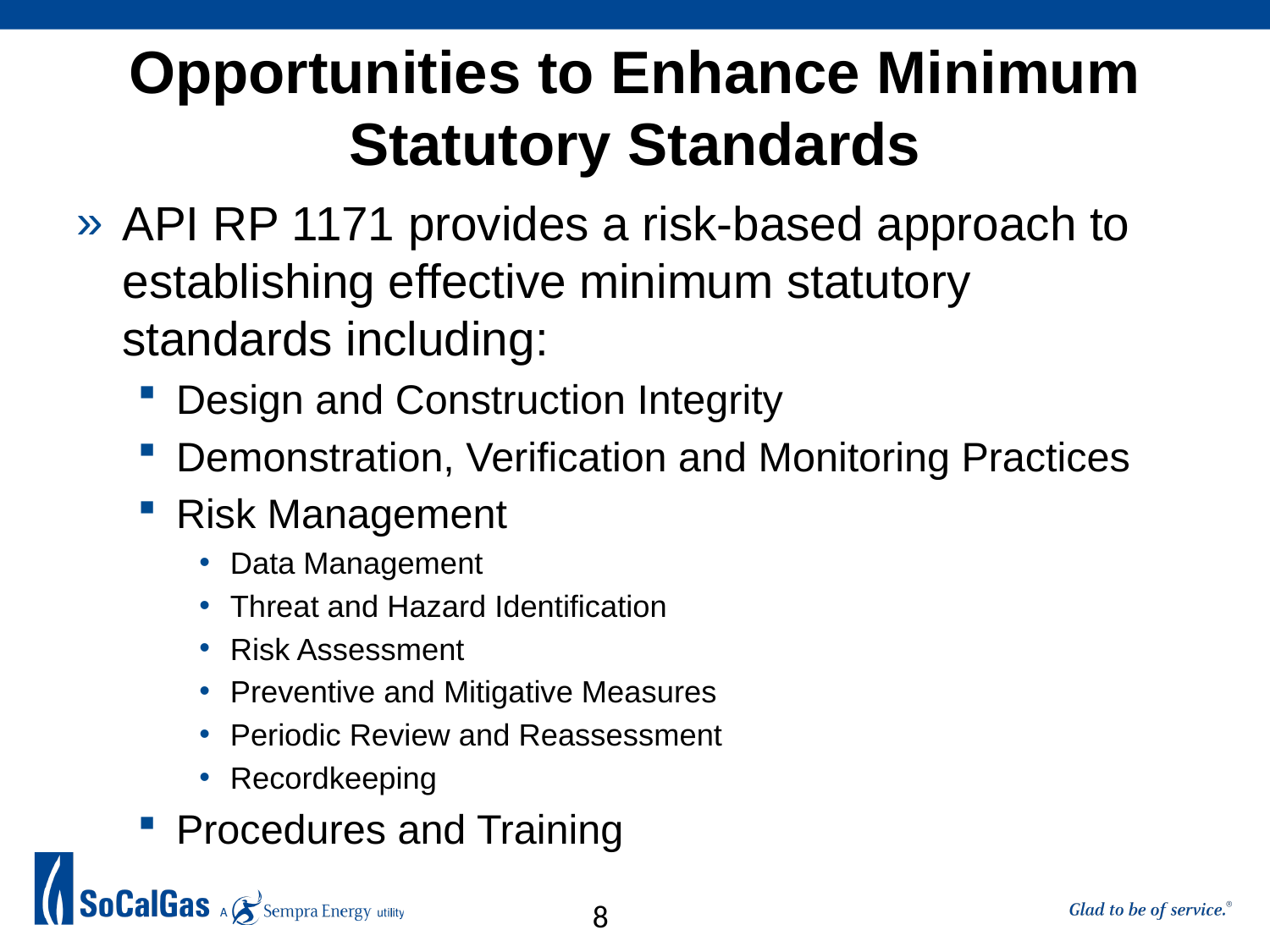

# Opportunities to Enhance Minimum Statutory Standards
API RP 1171 provides a risk-based approach to establishing effective minimum statutory standards including:
Design and Construction Integrity
Demonstration, Verification and Monitoring Practices
Risk Management
Data Management
Threat and Hazard Identification
Risk Assessment
Preventive and Mitigative Measures
Periodic Review and Reassessment
Recordkeeping
Procedures and Training